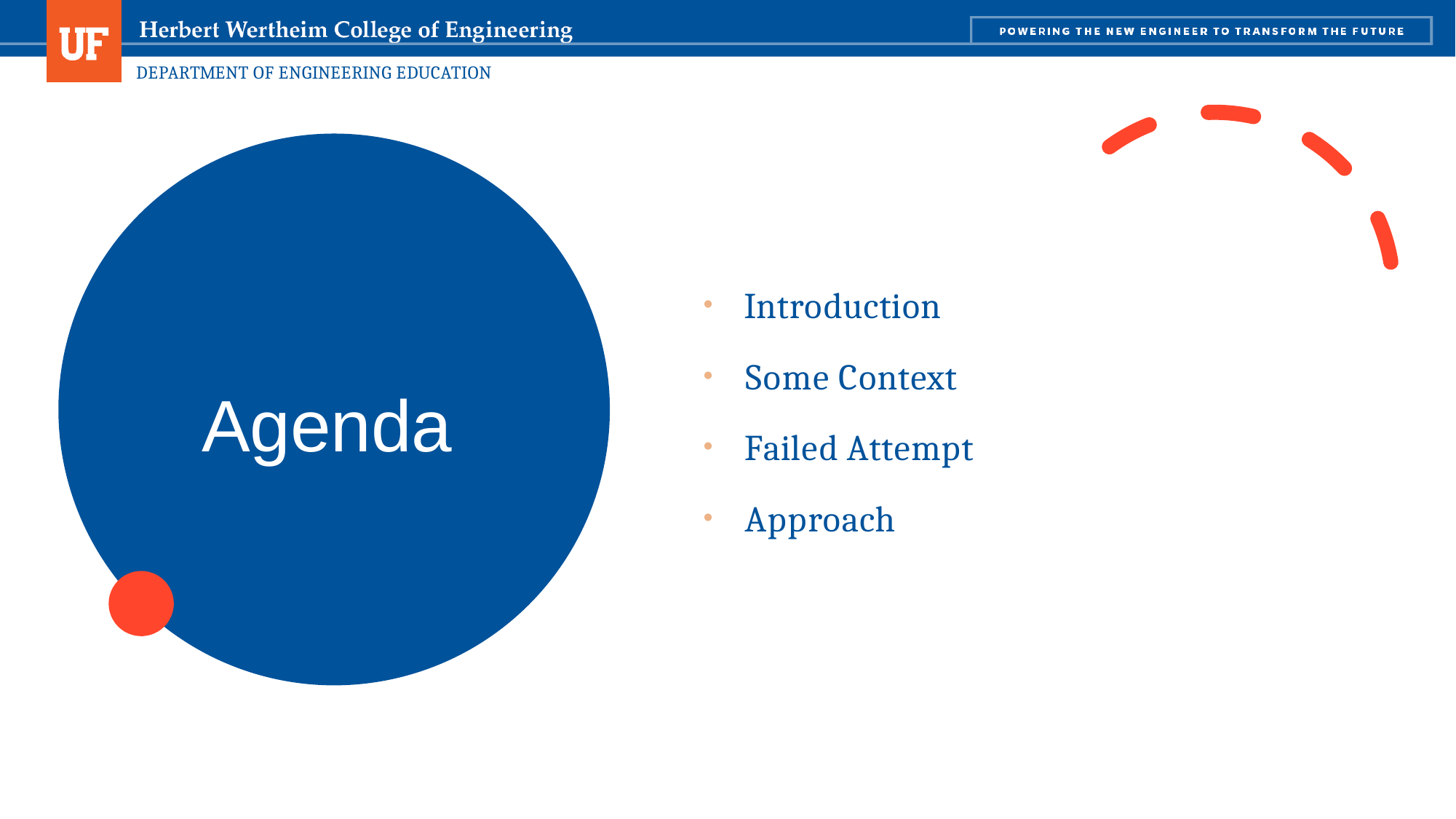

Introduction
Some Context
Failed Attempt
Approach
# Agenda